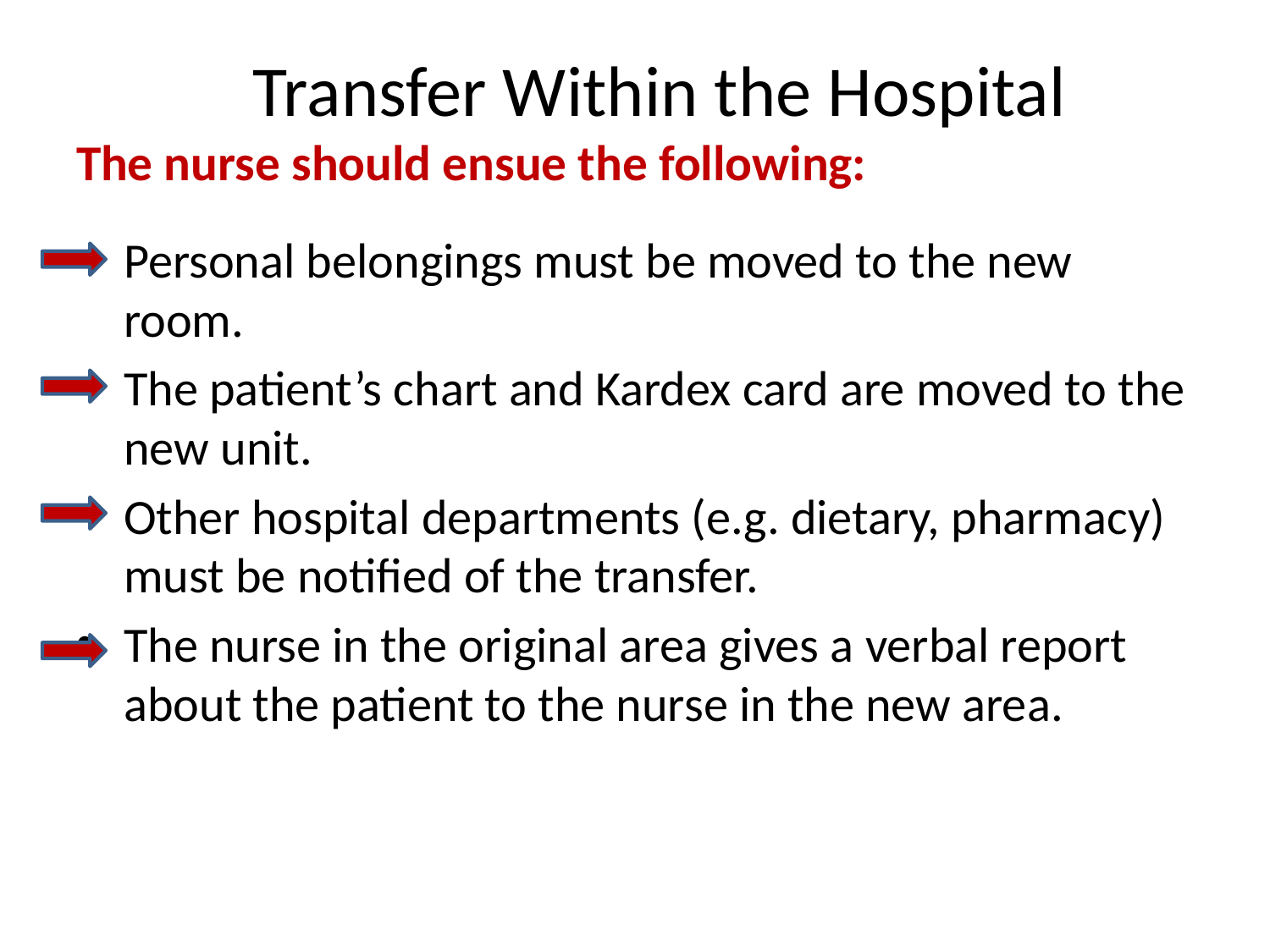

# Transfer Within the Hospital The nurse should ensue the following:
Personal belongings must be moved to the new room.
The patient’s chart and Kardex card are moved to the new unit.
Other hospital departments (e.g. dietary, pharmacy) must be notified of the transfer.
The nurse in the original area gives a verbal report about the patient to the nurse in the new area.